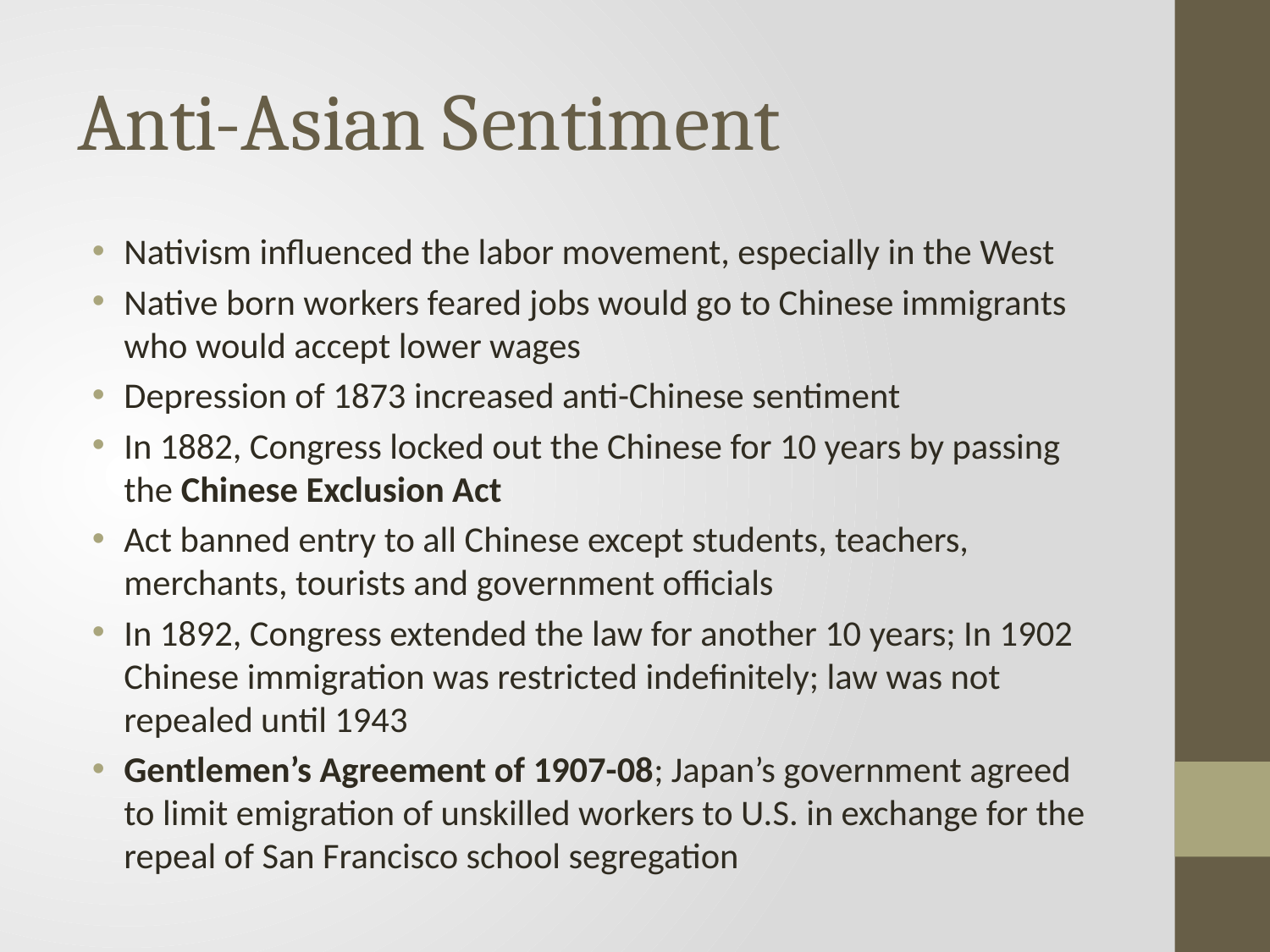

# Anti-Asian Sentiment
Nativism influenced the labor movement, especially in the West
Native born workers feared jobs would go to Chinese immigrants who would accept lower wages
Depression of 1873 increased anti-Chinese sentiment
In 1882, Congress locked out the Chinese for 10 years by passing the Chinese Exclusion Act
Act banned entry to all Chinese except students, teachers, merchants, tourists and government officials
In 1892, Congress extended the law for another 10 years; In 1902 Chinese immigration was restricted indefinitely; law was not repealed until 1943
Gentlemen’s Agreement of 1907-08; Japan’s government agreed to limit emigration of unskilled workers to U.S. in exchange for the repeal of San Francisco school segregation